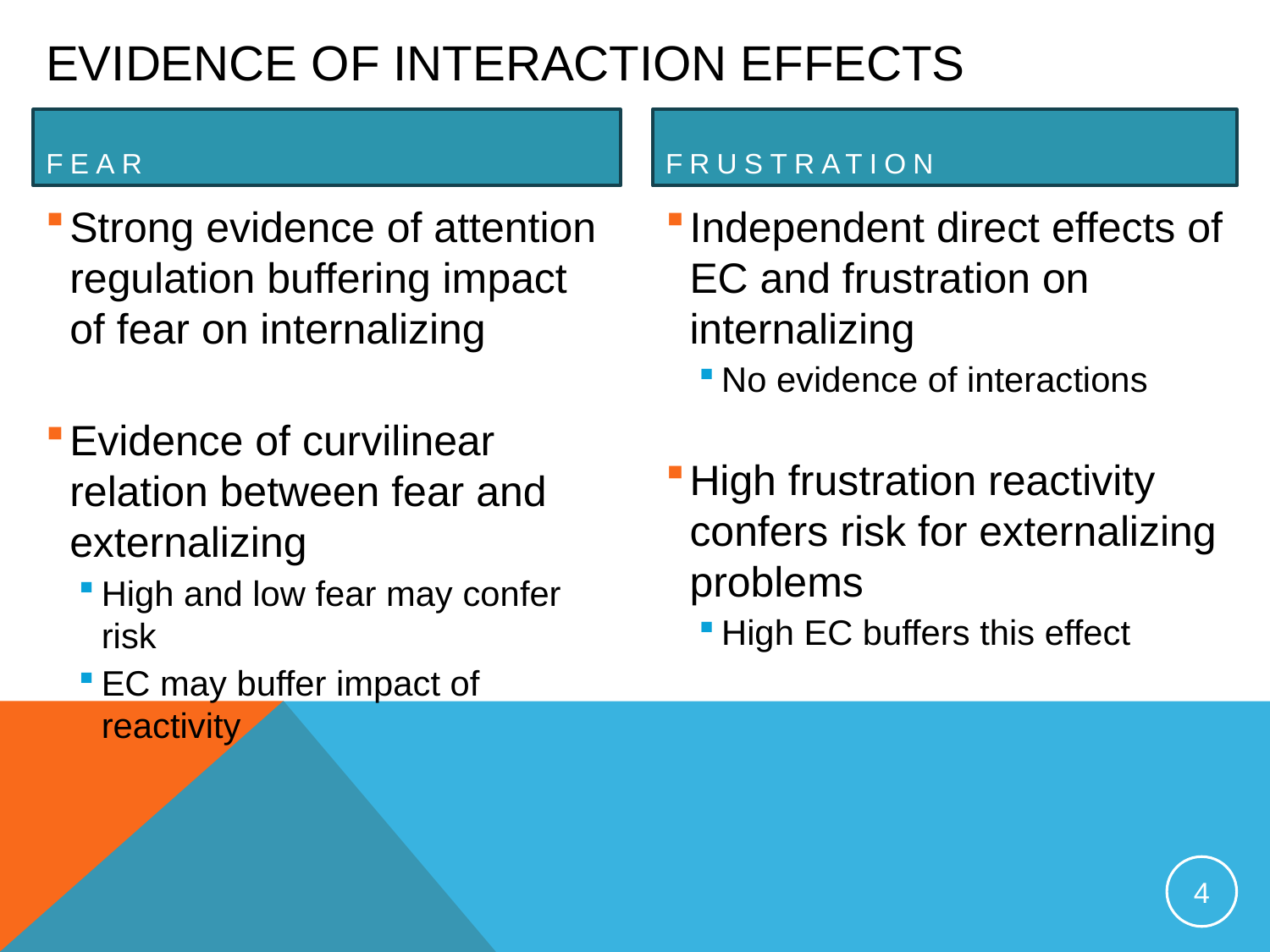

# Evidence of Interaction Effects
Fear
Frustration
Strong evidence of attention regulation buffering impact of fear on internalizing

Evidence of curvilinear relation between fear and externalizing
High and low fear may confer risk
EC may buffer impact of reactivity
Independent direct effects of EC and frustration on internalizing
No evidence of interactions

High frustration reactivity confers risk for externalizing problems
High EC buffers this effect
4